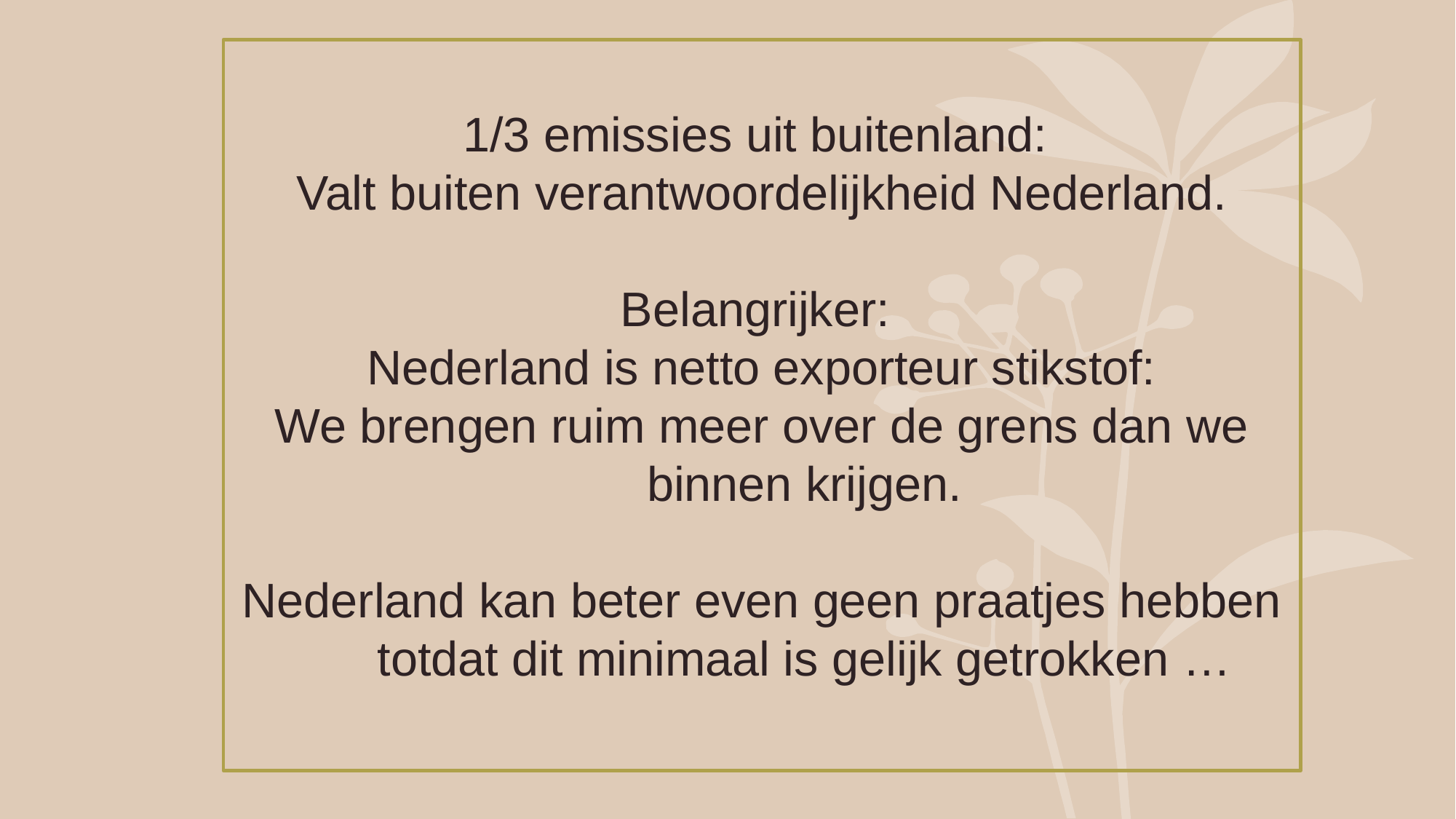

1/3 emissies uit buitenland:
Valt buiten verantwoordelijkheid Nederland.

Belangrijker:
Nederland is netto exporteur stikstof:
We brengen ruim meer over de grens dan we binnen krijgen.

Nederland kan beter even geen praatjes hebben totdat dit minimaal is gelijk getrokken …